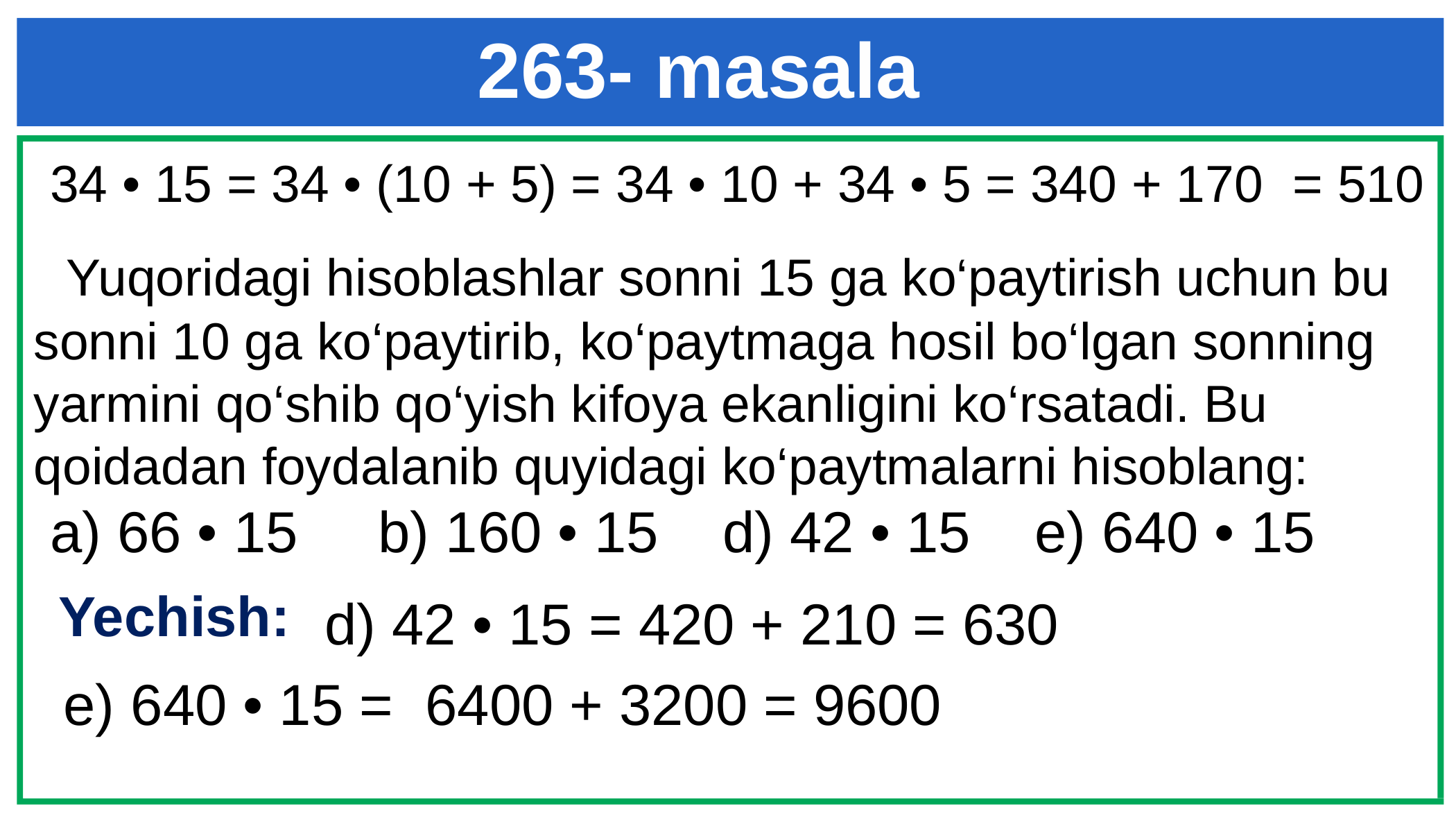

263- masala
 34 • 15 = 34 • (10 + 5) = 34 • 10 + 34 • 5 = 340 + 170  = 510

  Yuqoridagi hisoblashlar sonni 15 ga ko‘paytirish uchun bu sonni 10 ga ko‘paytirib, ko‘paytmaga hosil bo‘lgan sonning yarmini qo‘shib qo‘yish kifoya ekanligini ko‘rsatadi. Bu qoidadan foydalanib quyidagi ko‘paytmalarni hisoblang:
 a) 66 • 15     b) 160 • 15    d) 42 • 15    e) 640 • 15
Yechish:
d) 42 • 15 = 420 + 210 = 630
e) 640 • 15 =  6400 + 3200 = 9600